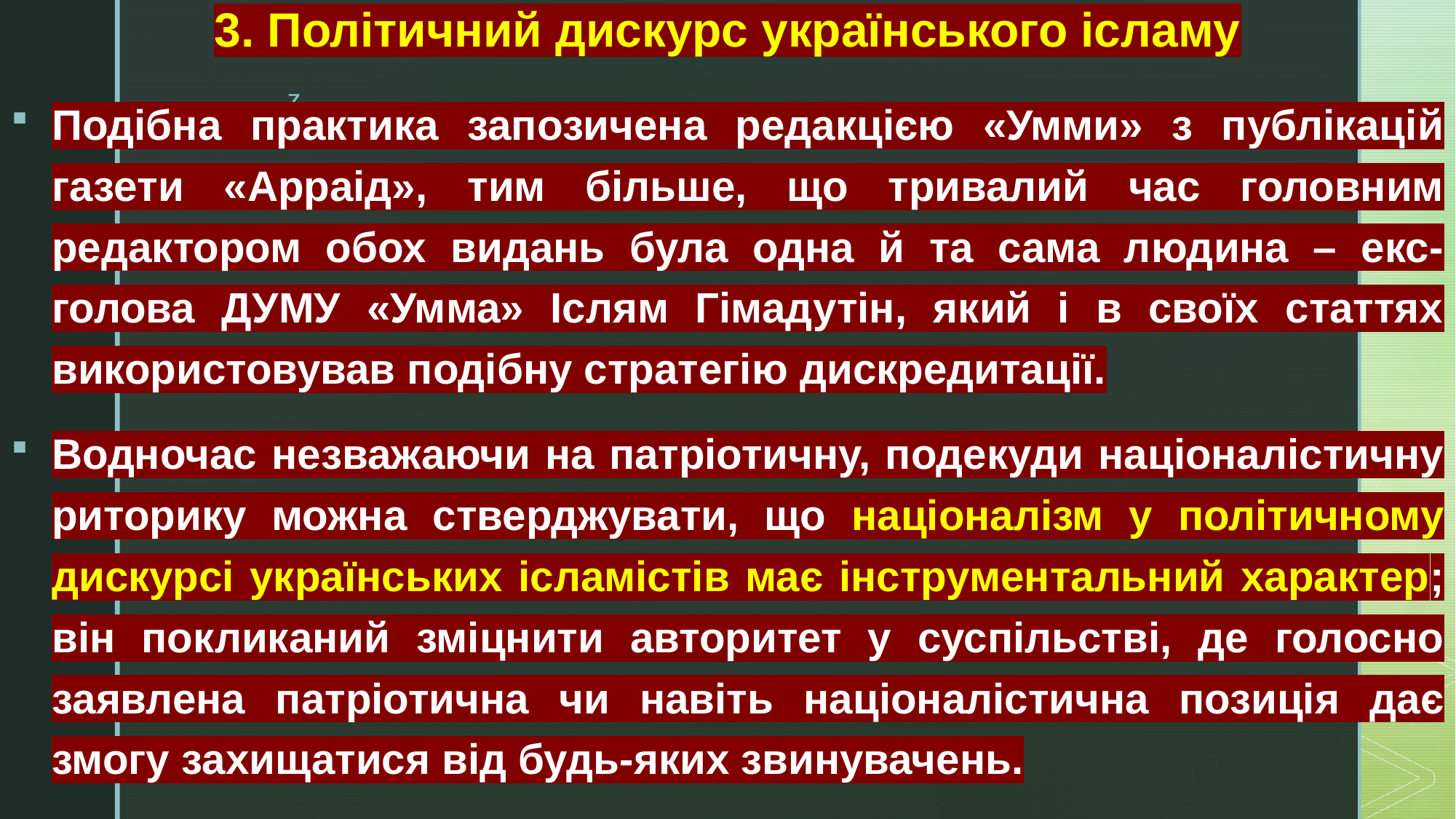

# 3. Політичний дискурс українського ісламу
Подібна практика запозичена редакцією «Умми» з публікацій газети «Арраід», тим більше, що тривалий час головним редактором обох видань була одна й та сама людина – екс-голова ДУМУ «Умма» Іслям Гімадутін, який і в своїх статтях використовував подібну стратегію дискредитації.
Водночас незважаючи на патріотичну, подекуди націоналістичну риторику можна стверджувати, що націоналізм у політичному дискурсі українських ісламістів має інструментальний характер; він покликаний зміцнити авторитет у суспільстві, де голосно заявлена патріотична чи навіть націоналістична позиція дає змогу захищатися від будь-яких звинувачень.